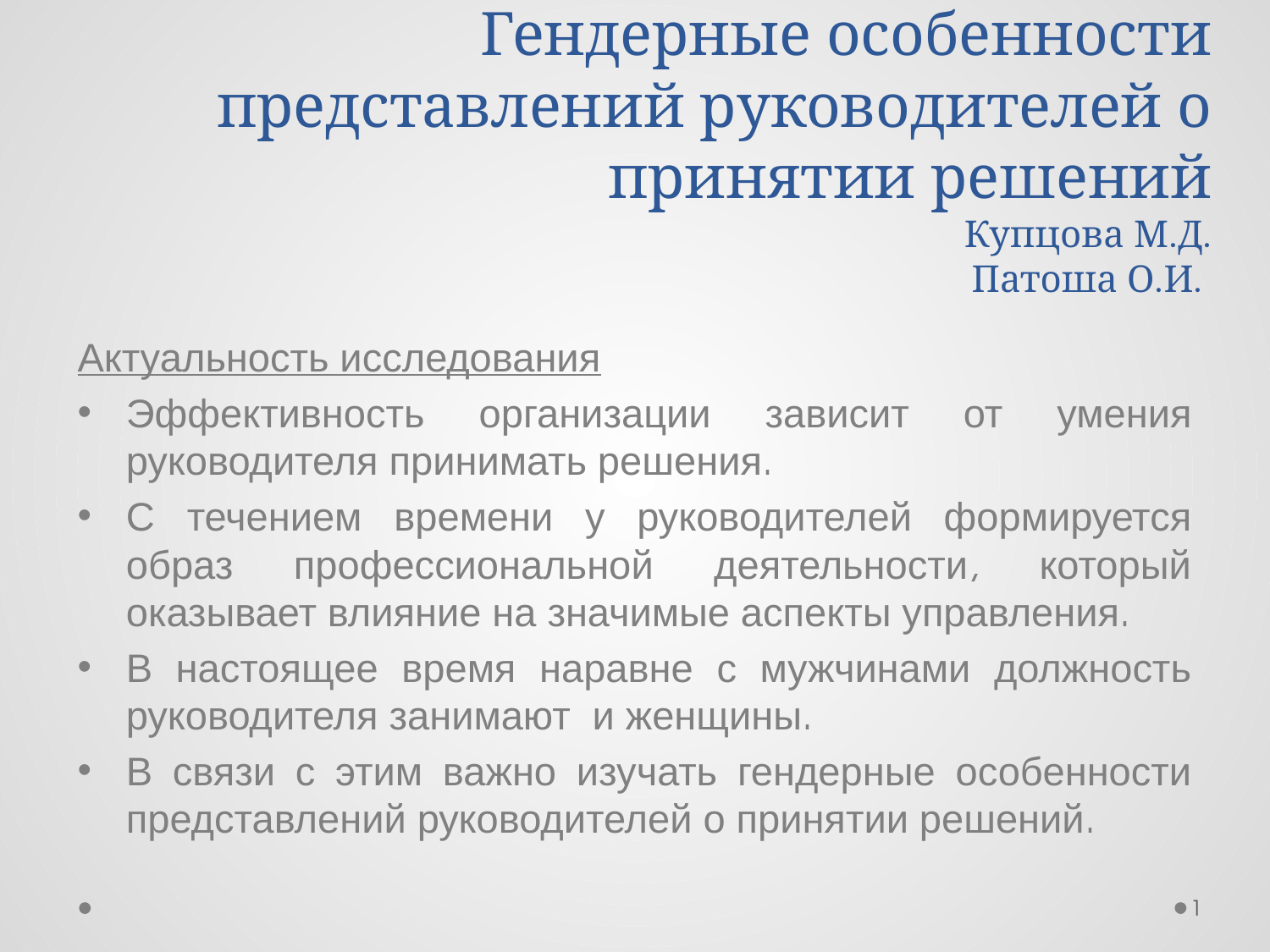

# Гендерные особенности представлений руководителей о принятии решений Купцова М.Д. Патоша О.И.
Актуальность исследования
Эффективность организации зависит от умения руководителя принимать решения.
С течением времени у руководителей формируется образ профессиональной деятельности, который оказывает влияние на значимые аспекты управления.
В настоящее время наравне с мужчинами должность руководителя занимают  и женщины.
В связи с этим важно изучать гендерные особенности представлений руководителей о принятии решений.
1